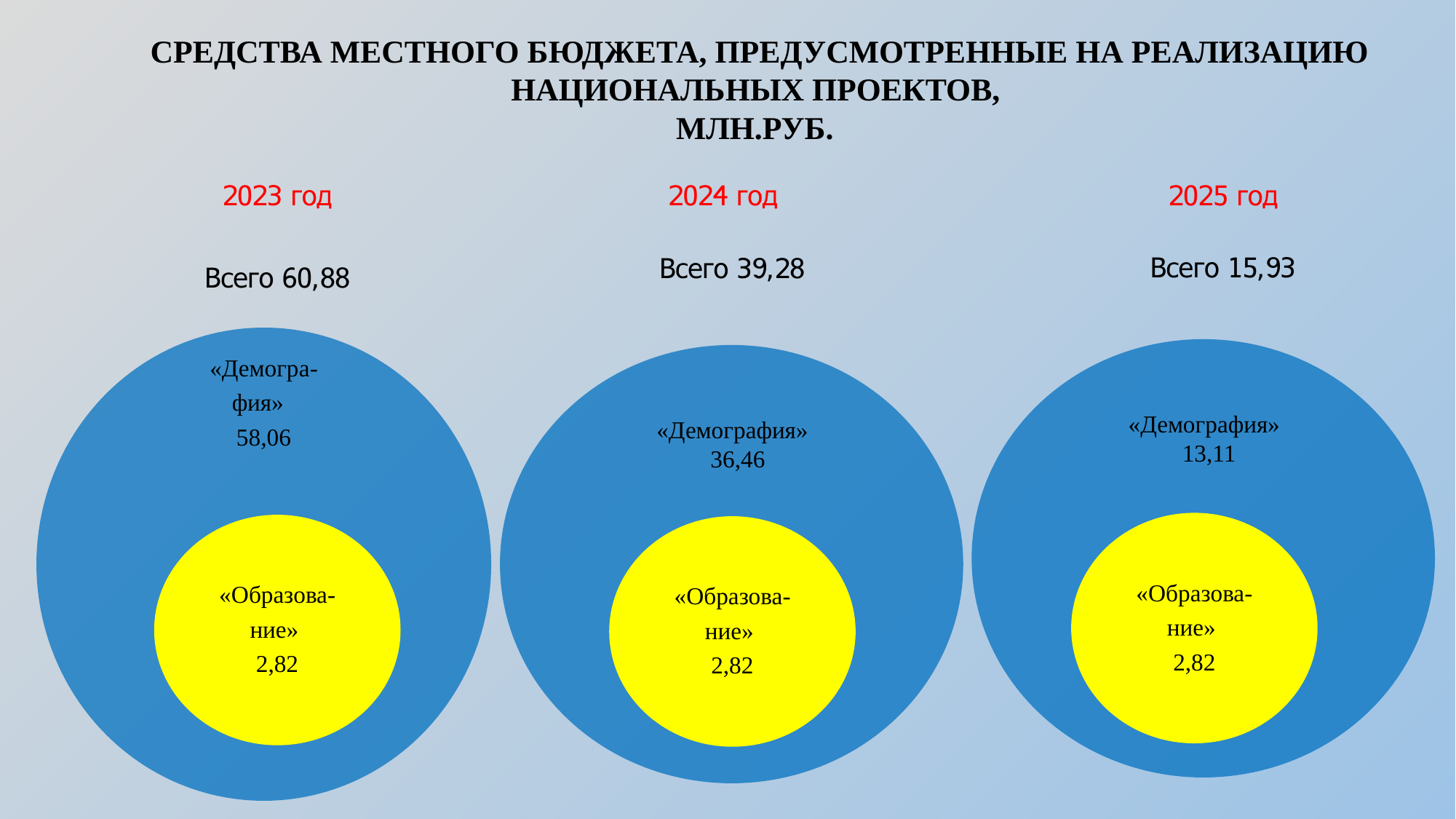

СРЕДСТВА МЕСТНОГО БЮДЖЕТА, ПРЕДУСМОТРЕННЫЕ НА РЕАЛИЗАЦИЮ НАЦИОНАЛЬНЫХ ПРОЕКТОВ,
МЛН.РУБ.
2023 год
2024 год
2025 год

 Всего 15,93
Всего 39,28
Всего 60,88
«Демогра-
фия»
58,06
«Образова-
ние»
2,82
             «Демография»
                      13,11
             «Демография»
                      36,46

«Образова-
ние»
2,82

«Образова-
ние»
2,82